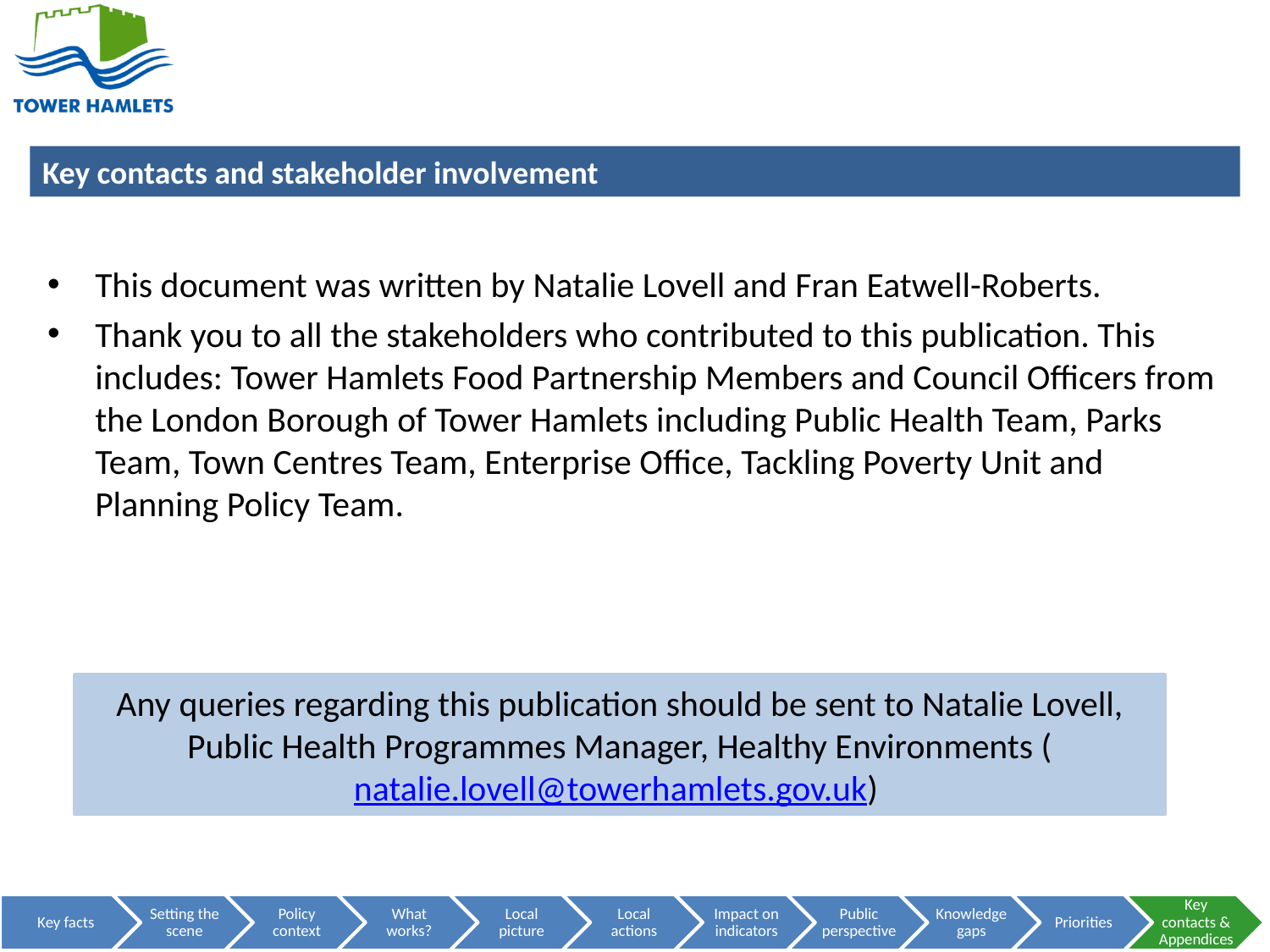

AUTHORS AND ACKNOWLEDGEMENTS
This document was written by Natalie Lovell and Fran Eatwell-Roberts.
Thank you to all the stakeholders who contributed to this publication. This  includes: Tower Hamlets Food Partnership Members and Council Officers from the London Borough of Tower Hamlets including Public Health Team, Parks Team, Town Centres Team, Enterprise Office, Tackling Poverty Unit and Planning Policy Team.

Any queries regarding this publication should be sent to Natalie Lovell, Public Health Programmes Manager, Healthy Environments (natalie.lovell@towerhamlets.gov.uk)